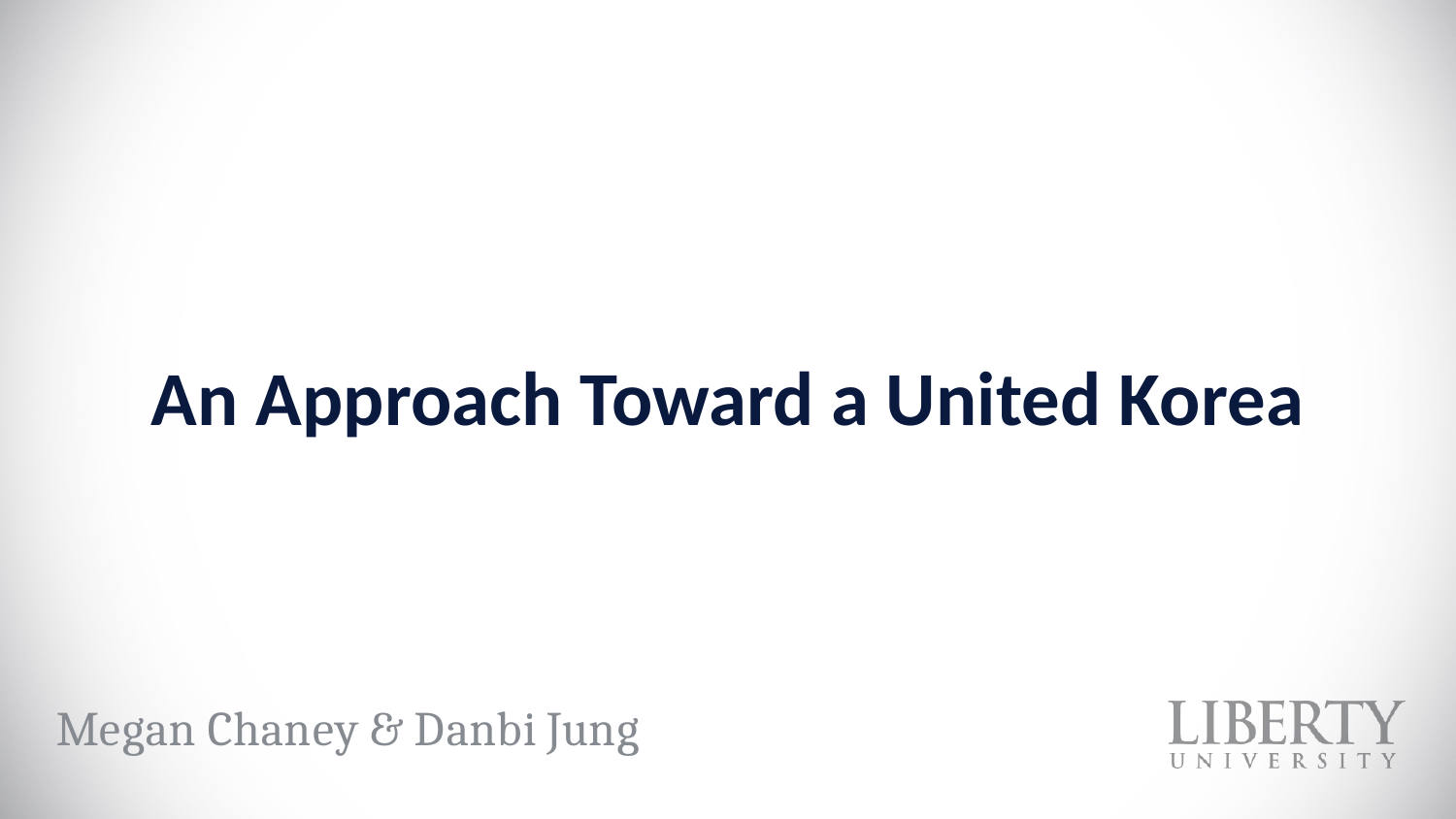

# An Approach Toward a United Korea
Megan Chaney & Danbi Jung